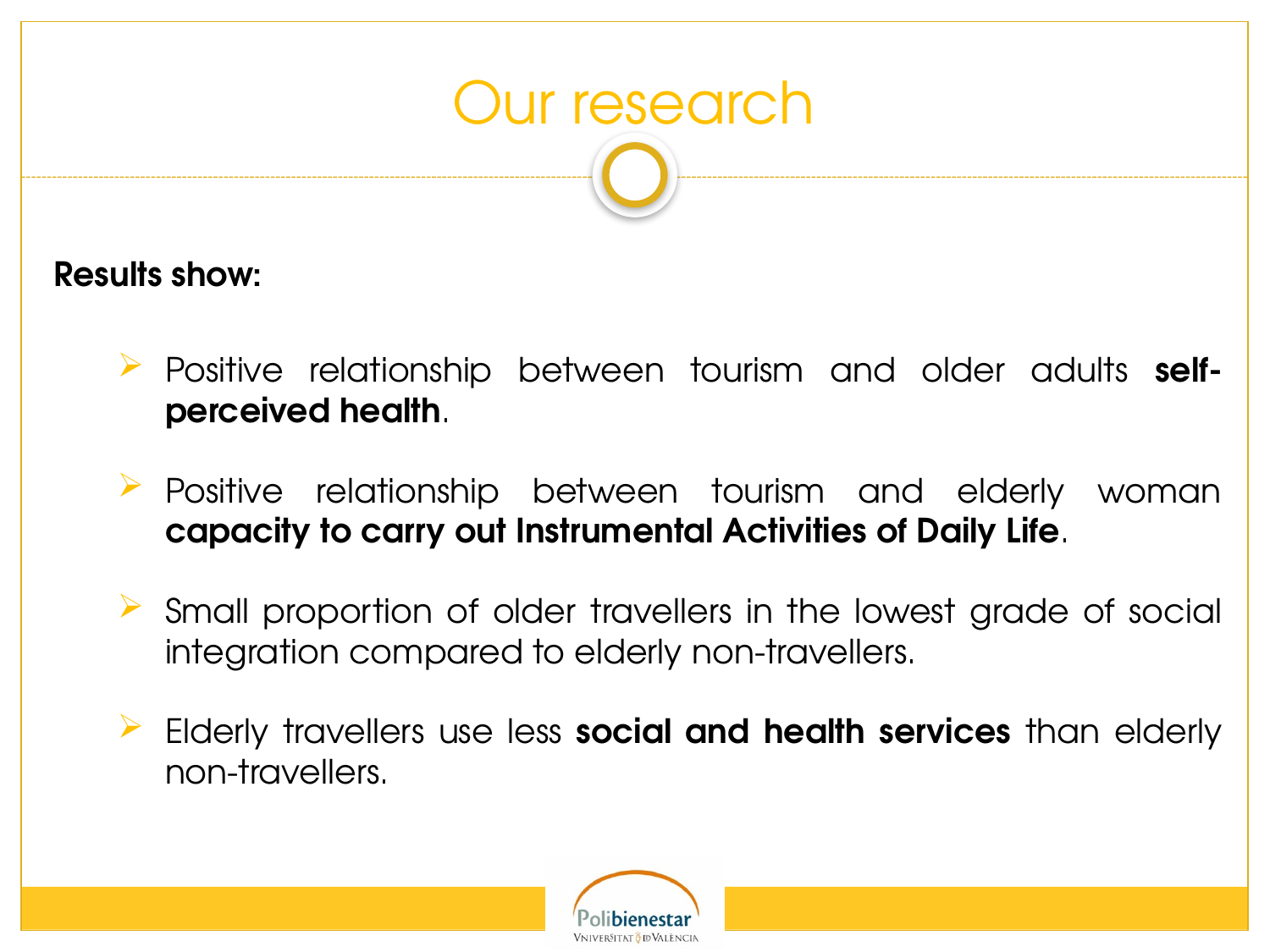

# Our research
Results show:
Positive relationship between tourism and older adults self-perceived health.

Positive relationship between tourism and elderly woman capacity to carry out Instrumental Activities of Daily Life.

Small proportion of older travellers in the lowest grade of social integration compared to elderly non-travellers.

Elderly travellers use less social and health services than elderly non-travellers.